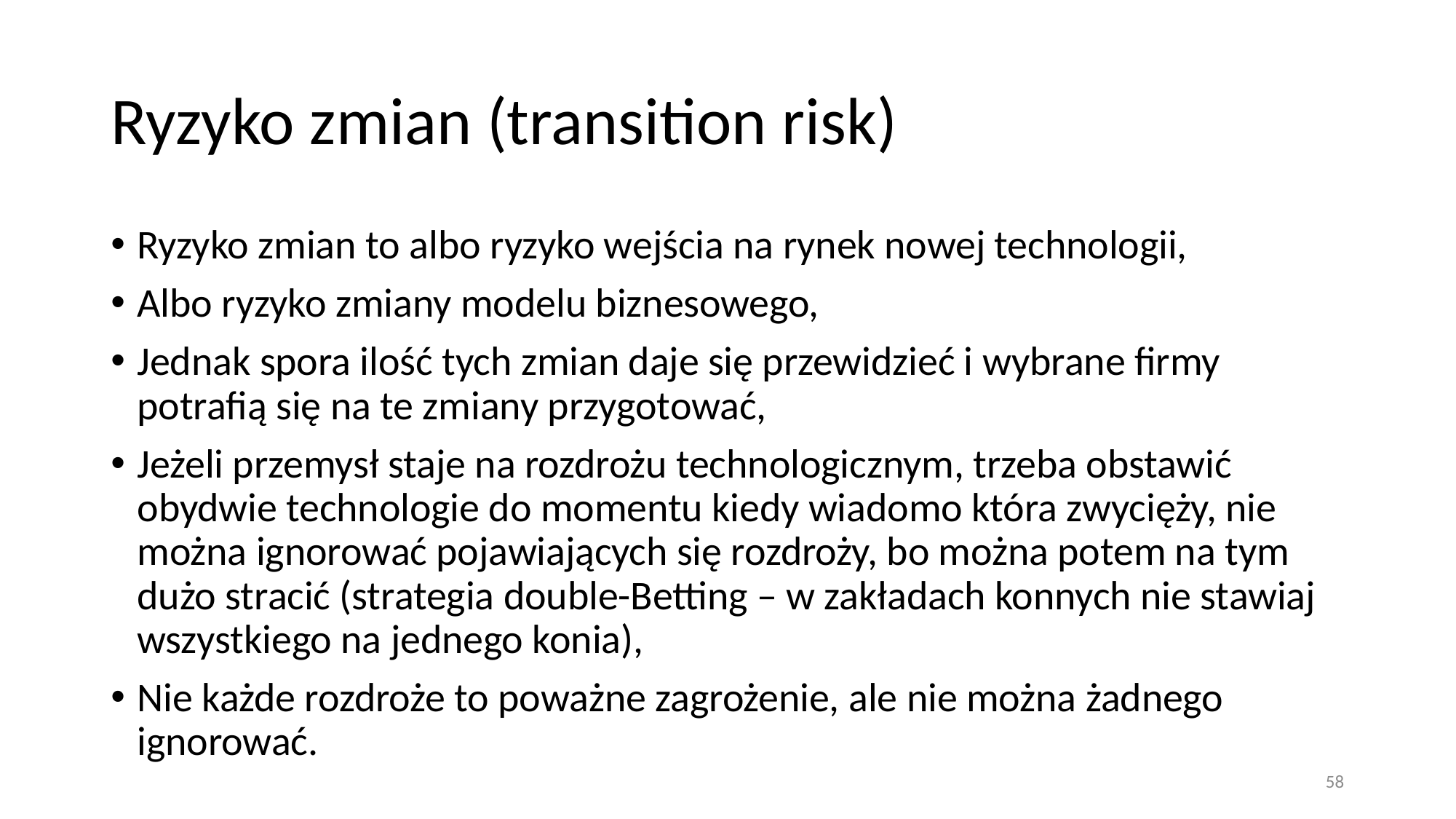

# Ryzyko zmian (transition risk)
Ryzyko zmian to albo ryzyko wejścia na rynek nowej technologii,
Albo ryzyko zmiany modelu biznesowego,
Jednak spora ilość tych zmian daje się przewidzieć i wybrane firmy potrafią się na te zmiany przygotować,
Jeżeli przemysł staje na rozdrożu technologicznym, trzeba obstawić obydwie technologie do momentu kiedy wiadomo która zwycięży, nie można ignorować pojawiających się rozdroży, bo można potem na tym dużo stracić (strategia double-Betting – w zakładach konnych nie stawiaj wszystkiego na jednego konia),
Nie każde rozdroże to poważne zagrożenie, ale nie można żadnego ignorować.

58